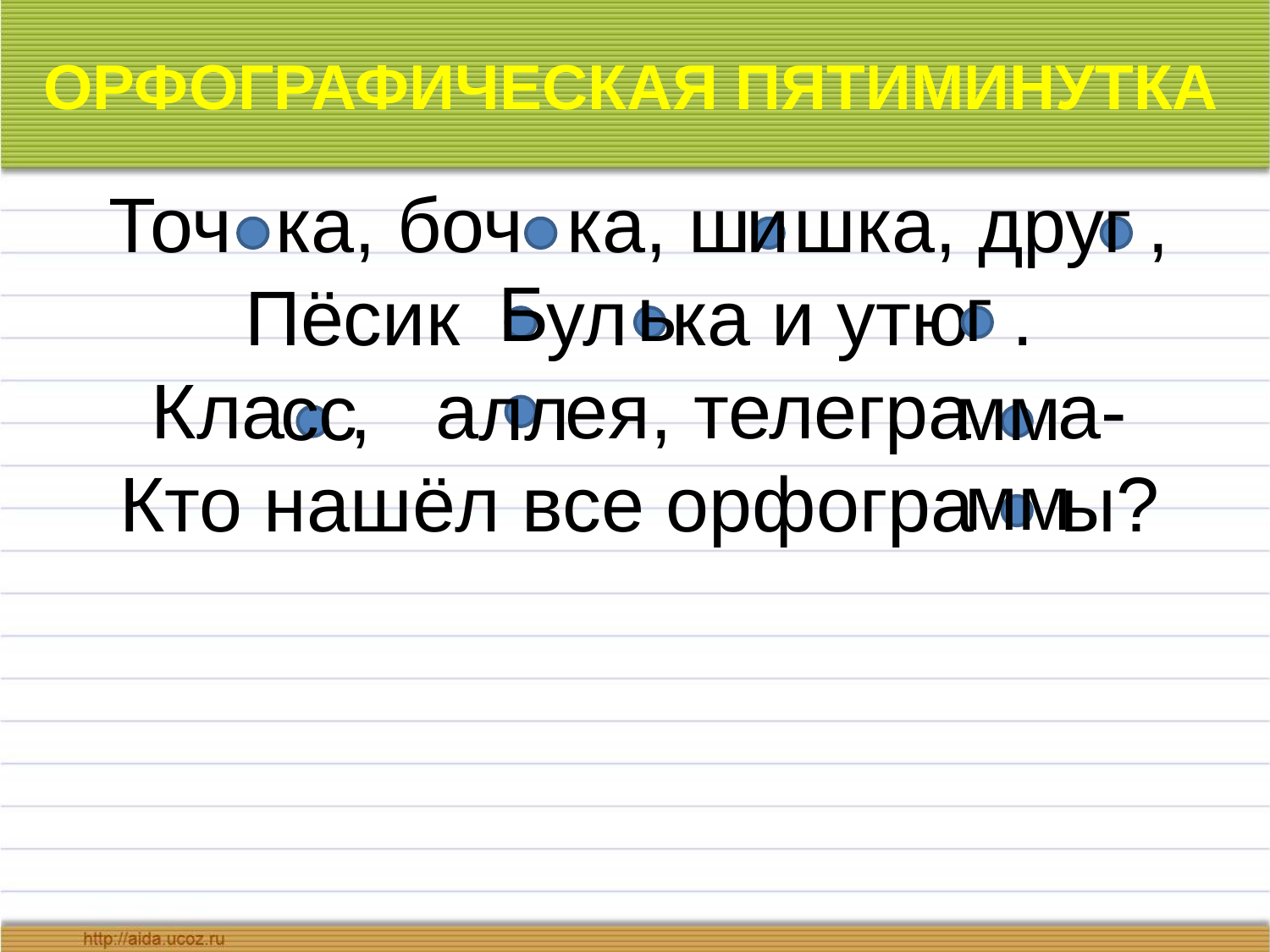

Орфографическая пятиминутка
Точ  ка, боч  ка, ш  шка, дру  ,
Пёсик    ул  ка и утю  .
Кла   ,   а    ея, телегра    а-
Кто нашёл все орфогра    ы?
и
г

Б
ь
г

сс
лл
мм

мм